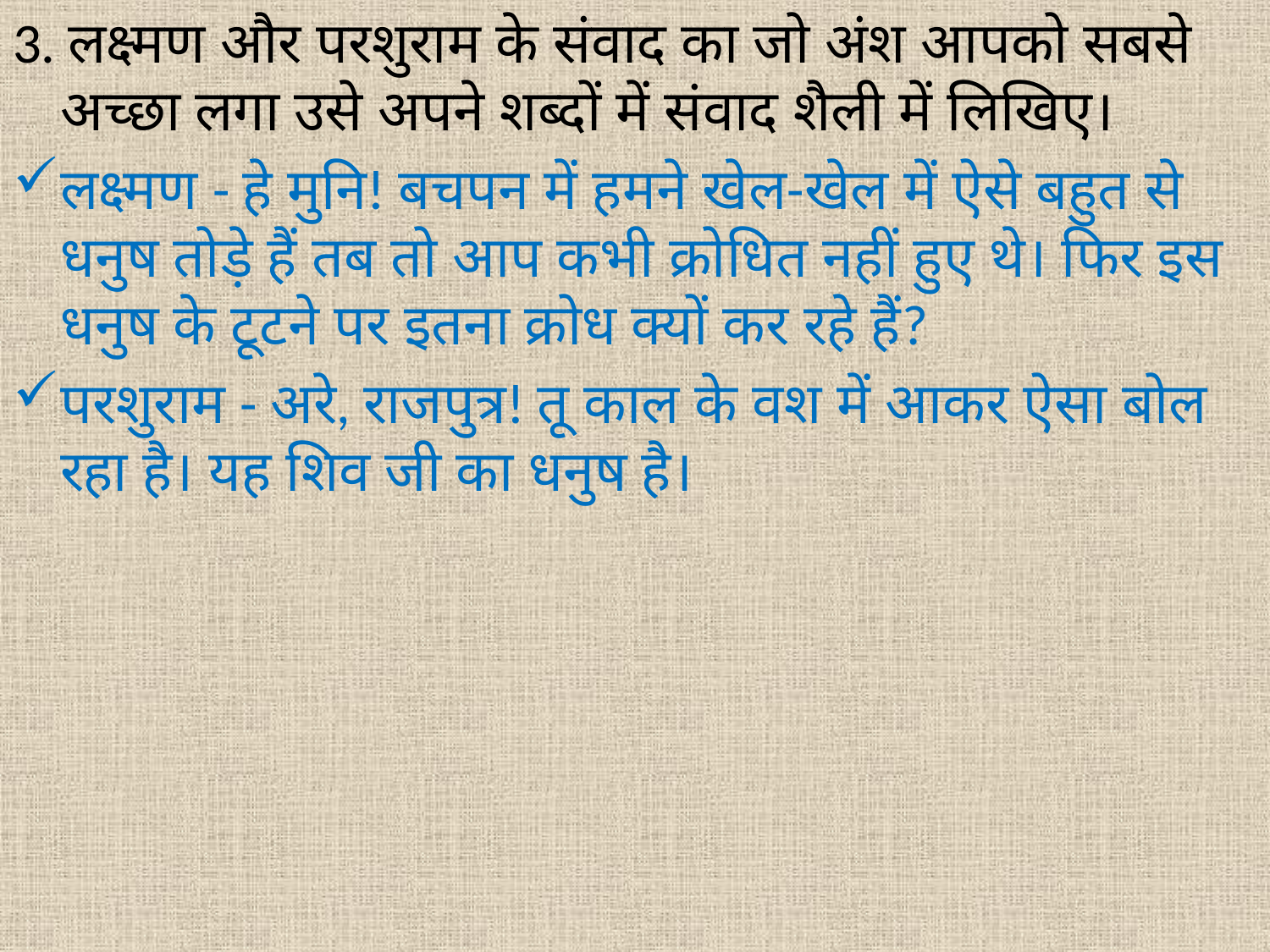

3. लक्ष्मण और परशुराम के संवाद का जो अंश आपको सबसे अच्छा लगा उसे अपने शब्दों में संवाद शैली में लिखिए।
लक्ष्मण - हे मुनि! बचपन में हमने खेल-खेल में ऐसे बहुत से धनुष तोड़े हैं तब तो आप कभी क्रोधित नहीं हुए थे। फिर इस धनुष के टूटने पर इतना क्रोध क्यों कर रहे हैं?
परशुराम - अरे, राजपुत्र! तू काल के वश में आकर ऐसा बोल रहा है। यह शिव जी का धनुष है।